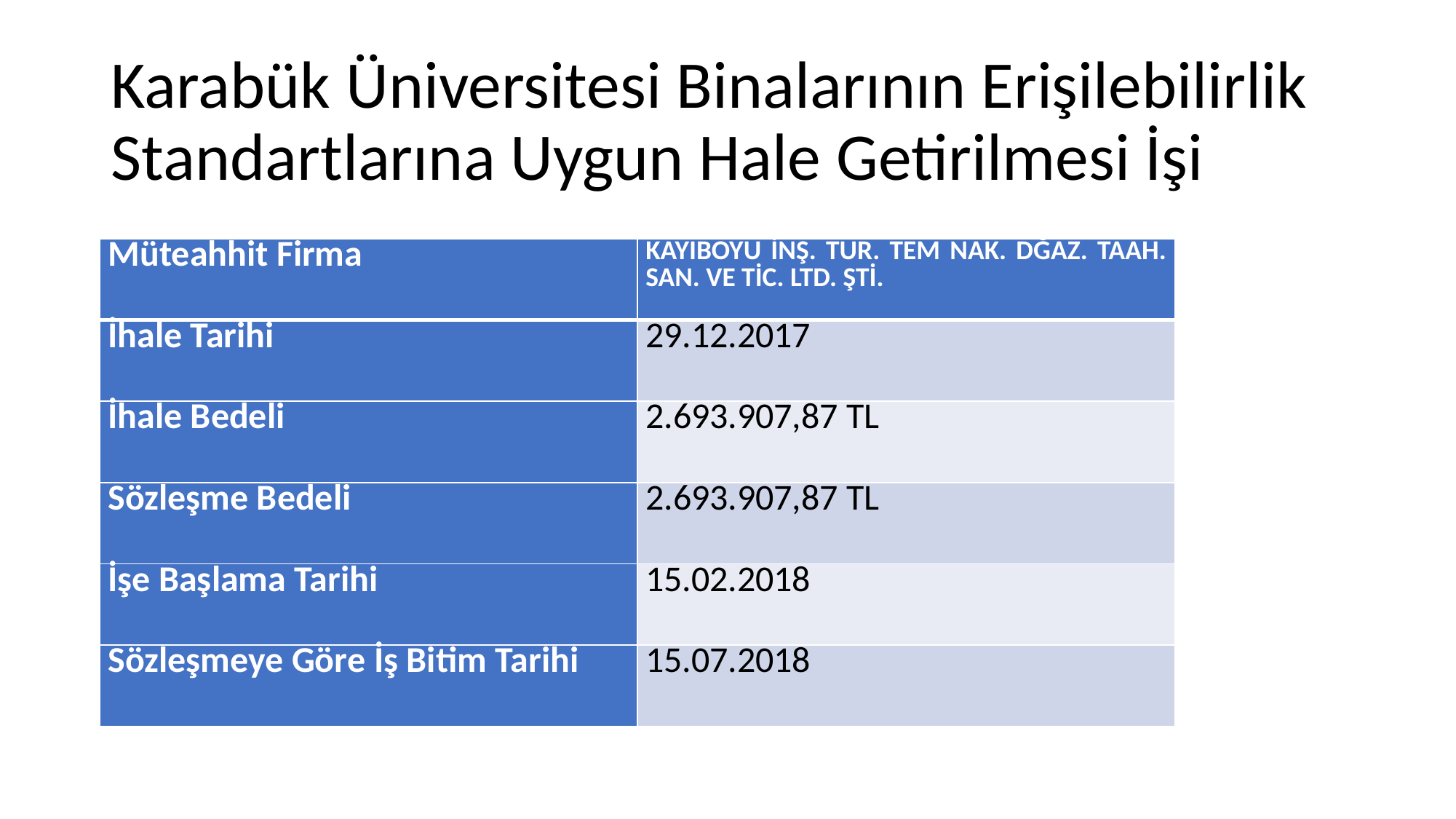

# Karabük Üniversitesi Binalarının Erişilebilirlik Standartlarına Uygun Hale Getirilmesi İşi
| Müteahhit Firma | KAYIBOYU İNŞ. TUR. TEM NAK. DĞAZ. TAAH. SAN. VE TİC. LTD. ŞTİ. |
| --- | --- |
| İhale Tarihi | 29.12.2017 |
| İhale Bedeli | 2.693.907,87 TL |
| Sözleşme Bedeli | 2.693.907,87 TL |
| İşe Başlama Tarihi | 15.02.2018 |
| Sözleşmeye Göre İş Bitim Tarihi | 15.07.2018 |